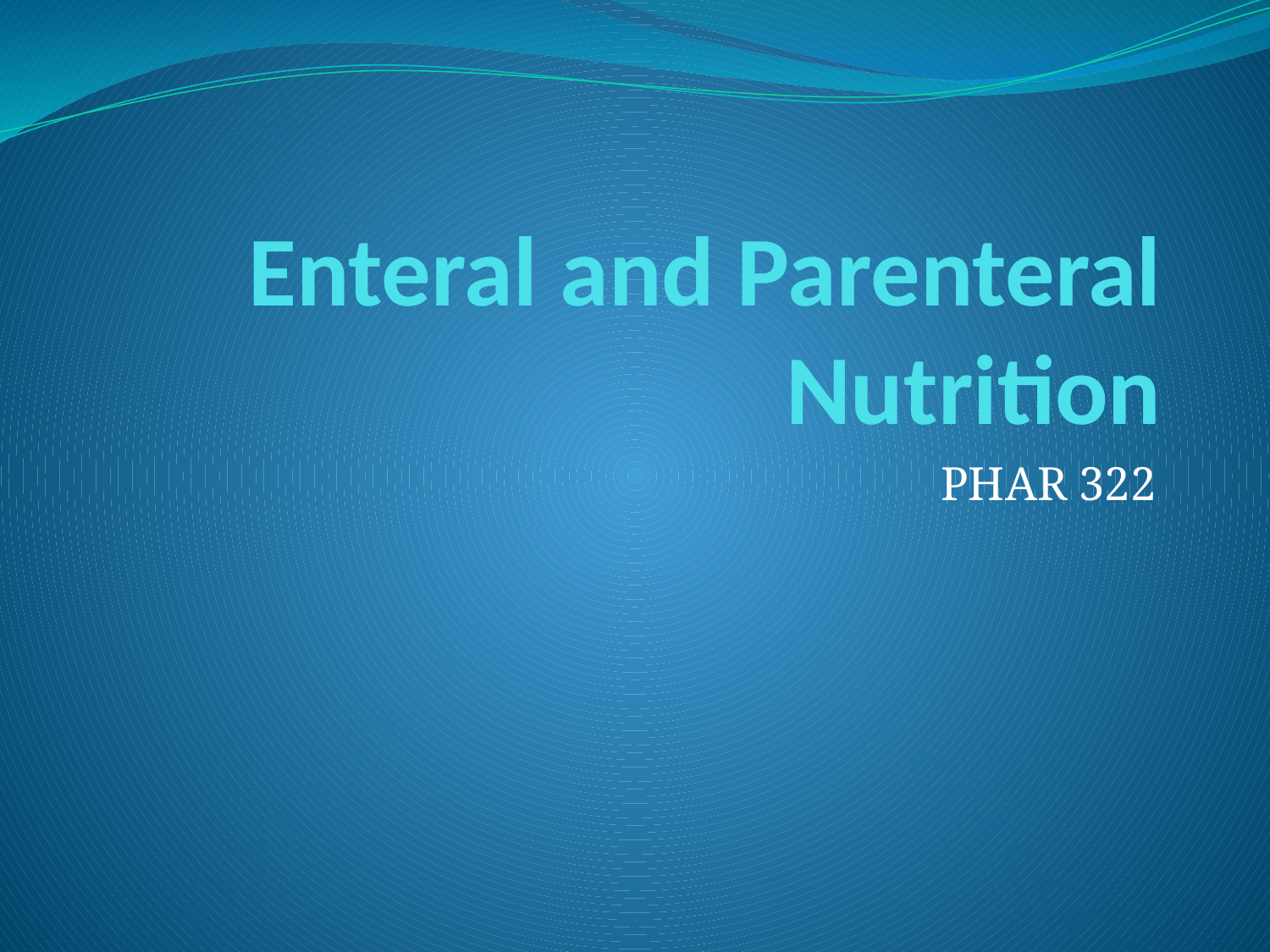

# Enteral and Parenteral Nutrition
PHAR 322